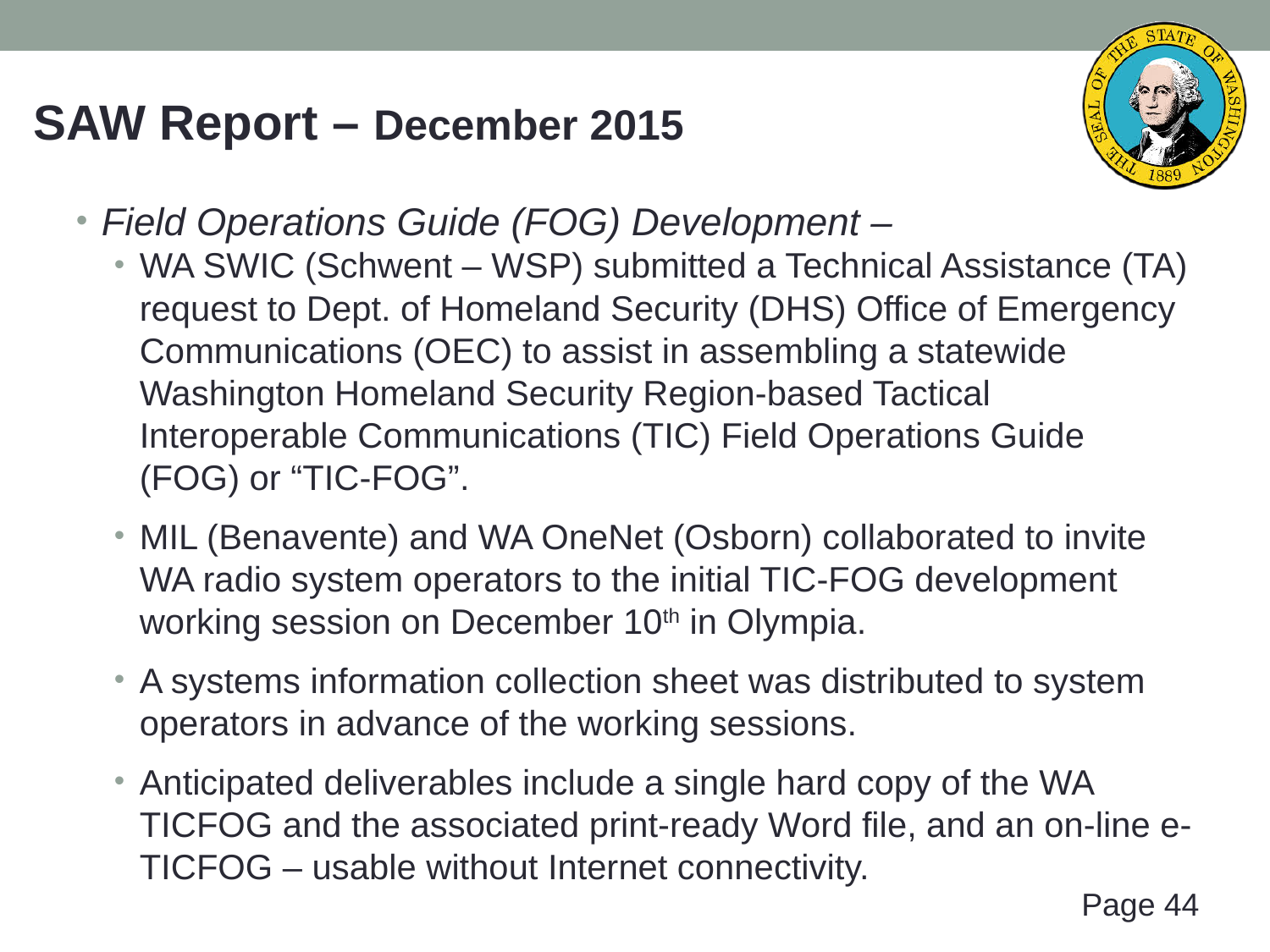

SAW Report – December 2015
Field Operations Guide (FOG) Development –
WA SWIC (Schwent – WSP) submitted a Technical Assistance (TA) request to Dept. of Homeland Security (DHS) Office of Emergency Communications (OEC) to assist in assembling a statewide Washington Homeland Security Region-based Tactical Interoperable Communications (TIC) Field Operations Guide (FOG) or “TIC-FOG”.

MIL (Benavente) and WA OneNet (Osborn) collaborated to invite WA radio system operators to the initial TIC-FOG development working session on December 10th in Olympia.

A systems information collection sheet was distributed to system operators in advance of the working sessions.

Anticipated deliverables include a single hard copy of the WA TICFOG and the associated print-ready Word file, and an on-line e-TICFOG – usable without Internet connectivity.